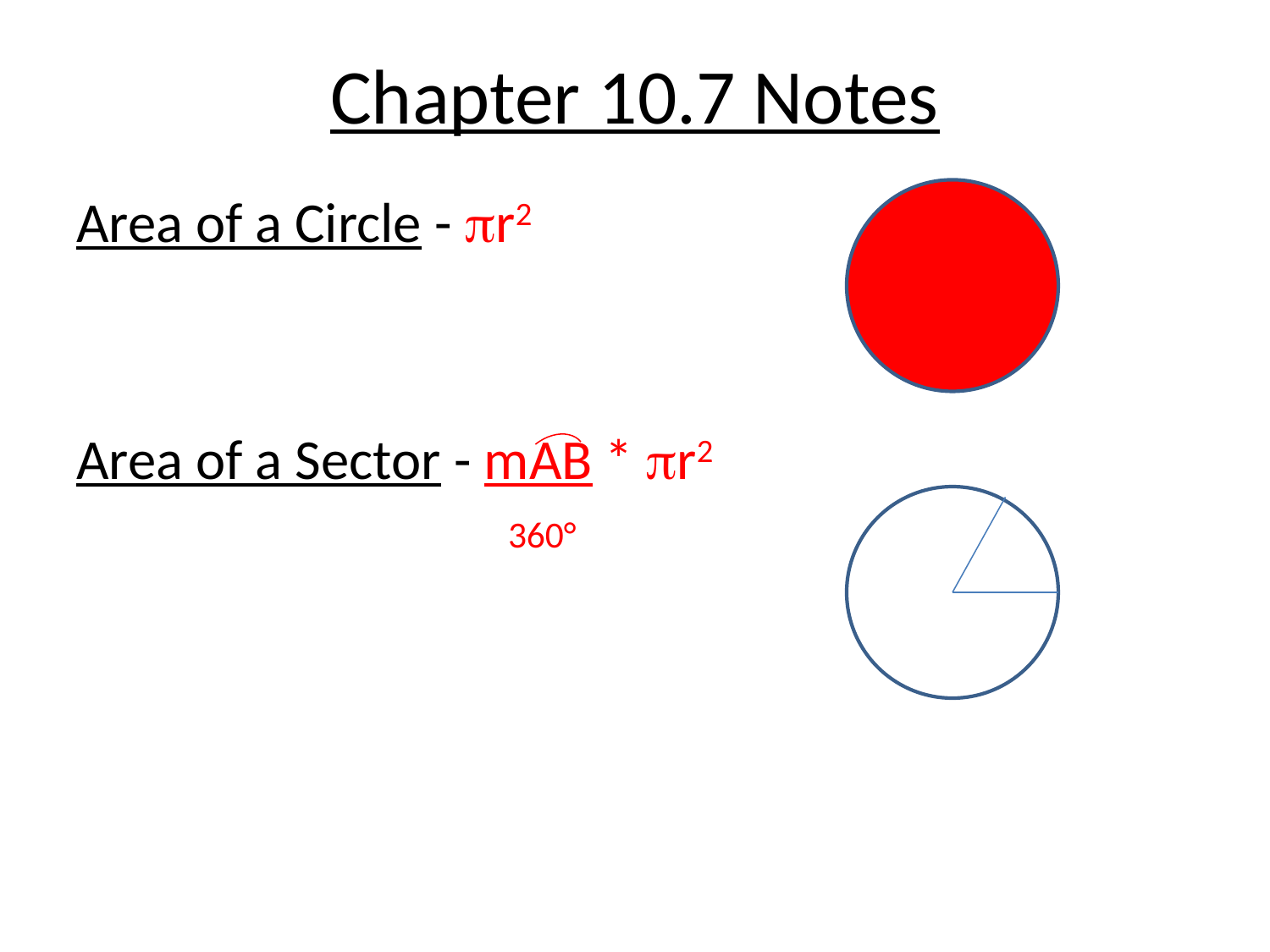

# Chapter 10.7 Notes
Area of a Circle - πr2

Area of a Sector - mAB * πr2
                                  360°